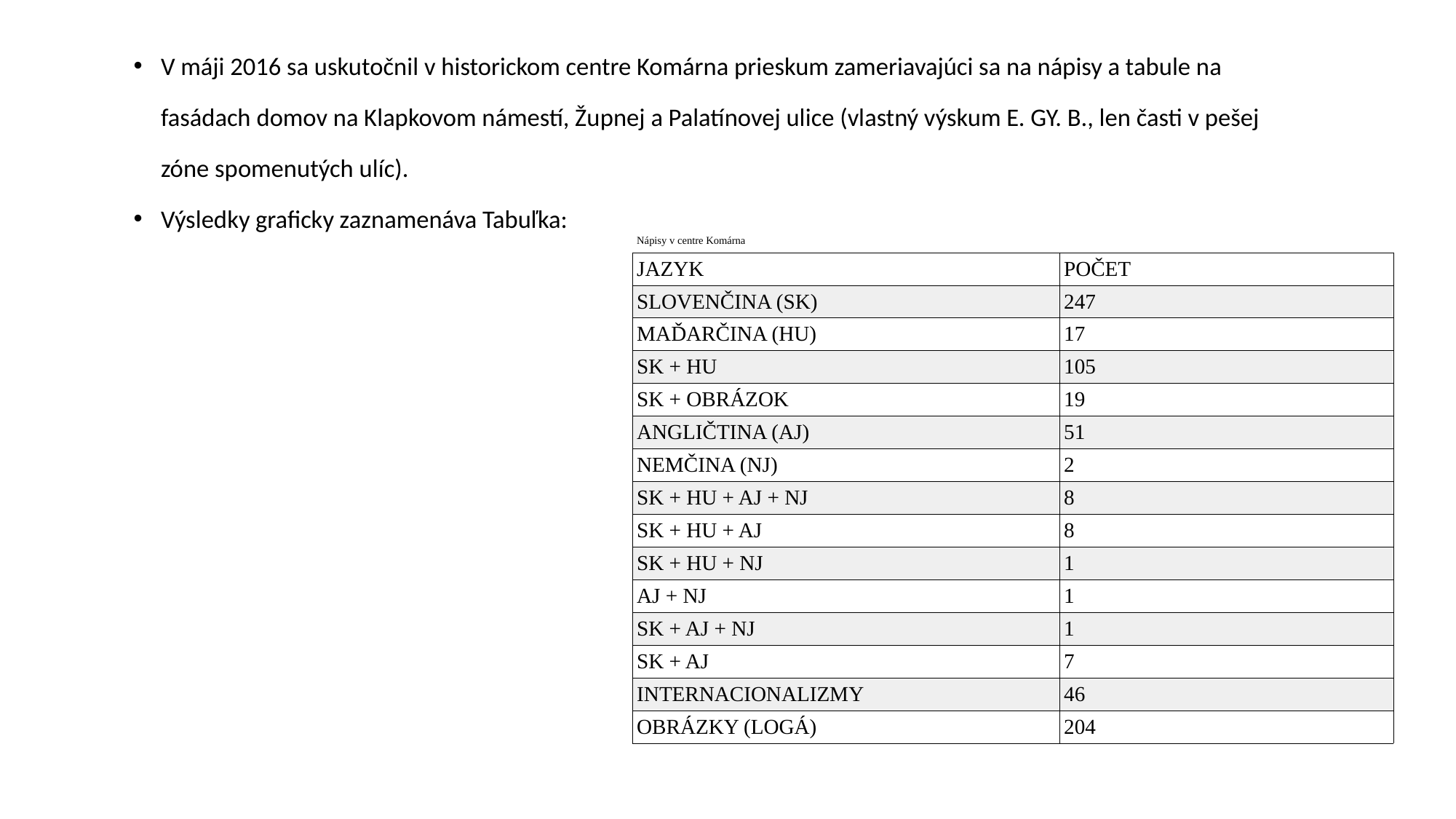

V máji 2016 sa uskutočnil v historickom centre Komárna prieskum zameriavajúci sa na nápisy a tabule na fasádach domov na Klapkovom námestí, Župnej a Palatínovej ulice (vlastný výskum E. GY. B., len časti v pešej zóne spomenutých ulíc).
Výsledky graficky zaznamenáva Tabuľka:
| Nápisy v centre Komárna |  |
| --- | --- |
| JAZYK | POČET |
| SLOVENČINA (SK) | 247 |
| MAĎARČINA (HU) | 17 |
| SK + HU | 105 |
| SK + OBRÁZOK | 19 |
| ANGLIČTINA (AJ) | 51 |
| NEMČINA (NJ) | 2 |
| SK + HU + AJ + NJ | 8 |
| SK + HU + AJ | 8 |
| SK + HU + NJ | 1 |
| AJ + NJ | 1 |
| SK + AJ + NJ | 1 |
| SK + AJ | 7 |
| INTERNACIONALIZMY | 46 |
| OBRÁZKY (LOGÁ) | 204 |